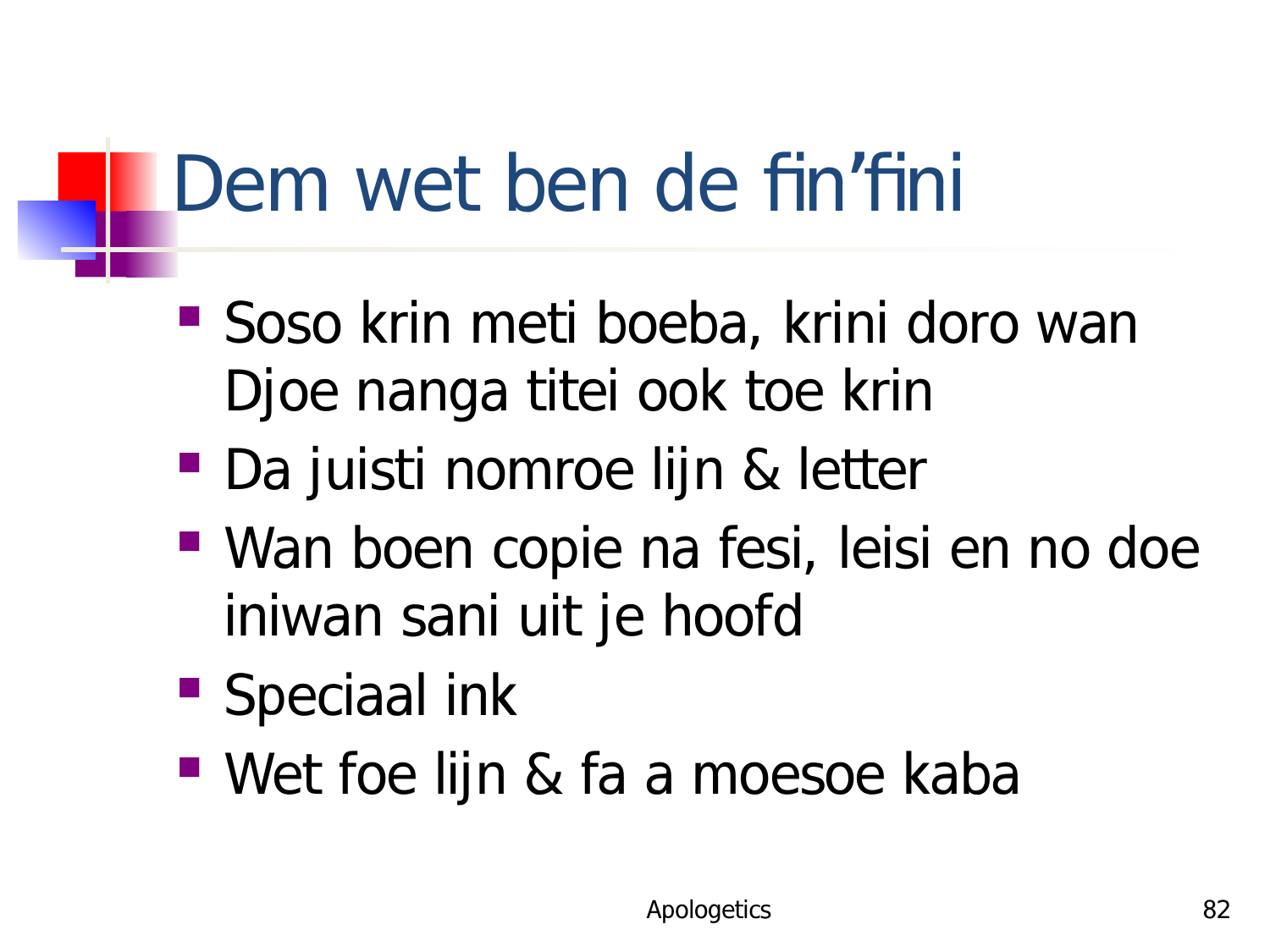

# Dem wet ben de fin’fini
Soso krin meti boeba, krini doro wan Djoe nanga titei ook toe krin
Da juisti nomroe lijn & letter
Wan boen copie na fesi, leisi en no doe iniwan sani uit je hoofd
Speciaal ink
Wet foe lijn & fa a moesoe kaba
Apologetics
82